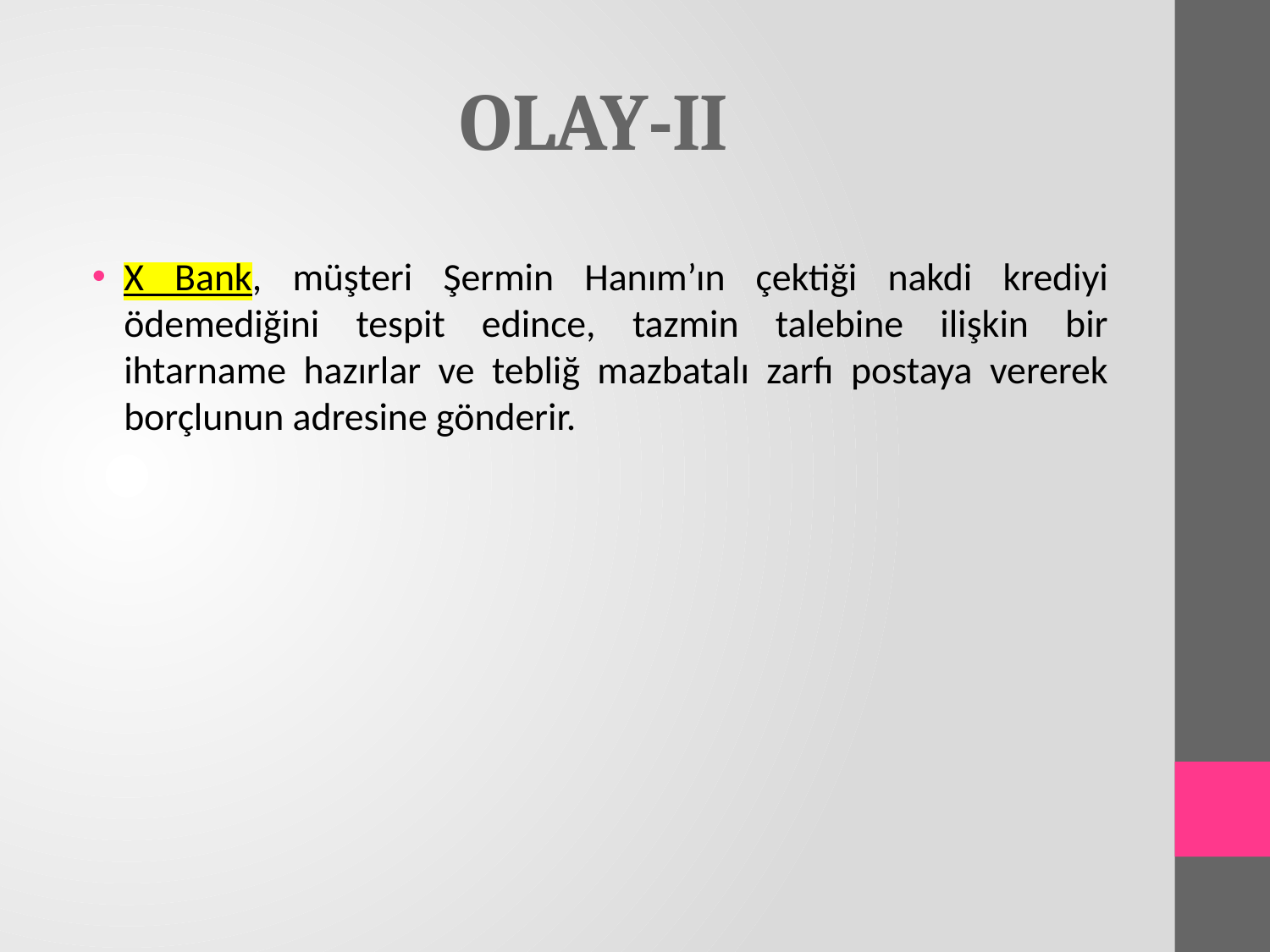

# OLAY-II
X Bank, müşteri Şermin Hanım’ın çektiği nakdi krediyi ödemediğini tespit edince, tazmin talebine ilişkin bir ihtarname hazırlar ve tebliğ mazbatalı zarfı postaya vererek borçlunun adresine gönderir.